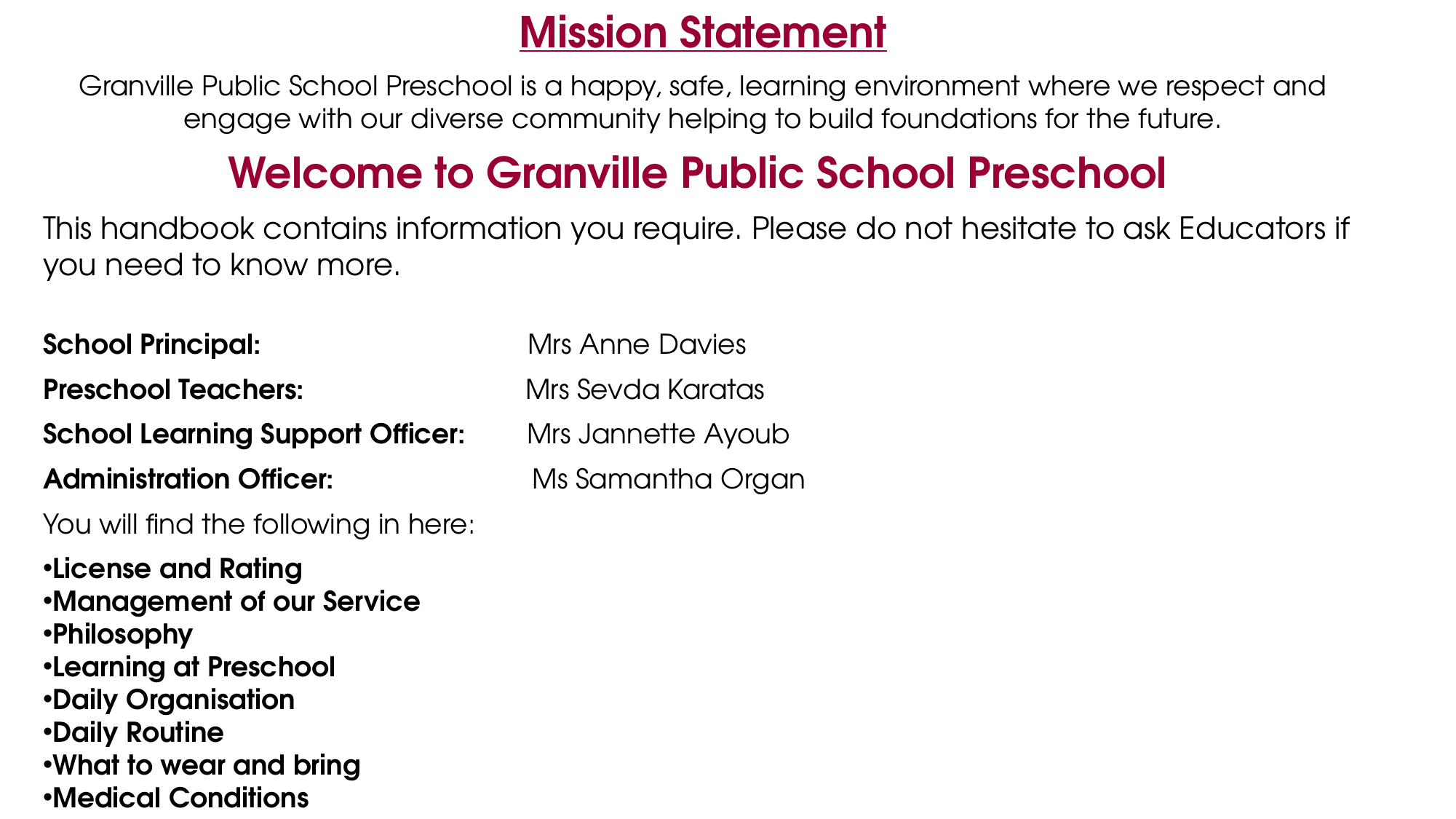

Mission Statement
Granville Public School Preschool is a happy, safe, learning environment where we respect and engage with our diverse community helping to build foundations for the future.
Welcome to Granville Public School Preschool
This handbook contains information you require. Please do not hesitate to ask Educators if you need to know more.
School Principal:                                   Mrs Anne Davies
Preschool Teachers:                             Mrs Sevda Karatas
School Learning Support Officer:        Mrs Jannette Ayoub
Administration Officer:                          Ms Samantha Organ
You will find the following in here:
License and Rating
Management of our Service
Philosophy
Learning at Preschool
Daily Organisation
Daily Routine
What to wear and bring
Medical Conditions